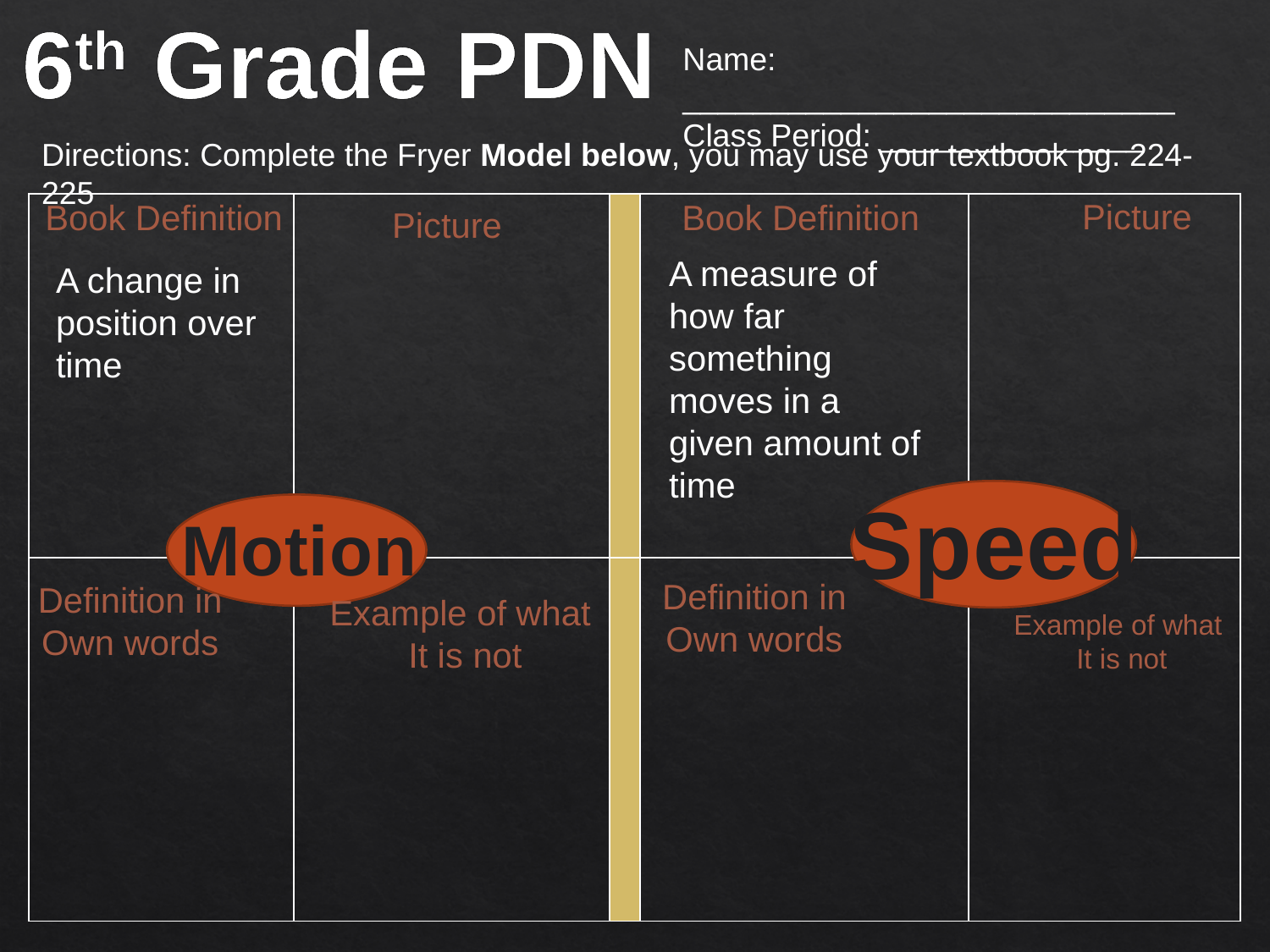

6th Grade PDN
Name: ____________________________
Class Period: _______________
Directions: Complete the Fryer Model below, you may use your textbook pg. 224-225
Picture
Book Definition
Book Definition
|  |  |  |  |  |
| --- | --- | --- | --- | --- |
|  |  |  |  |  |
Picture
A measure of how far something moves in a given amount of time
A change in position over time
Speed

Motion
Definition in
Own words
Definition in
Own words
Example of what
It is not
Example of what
It is not